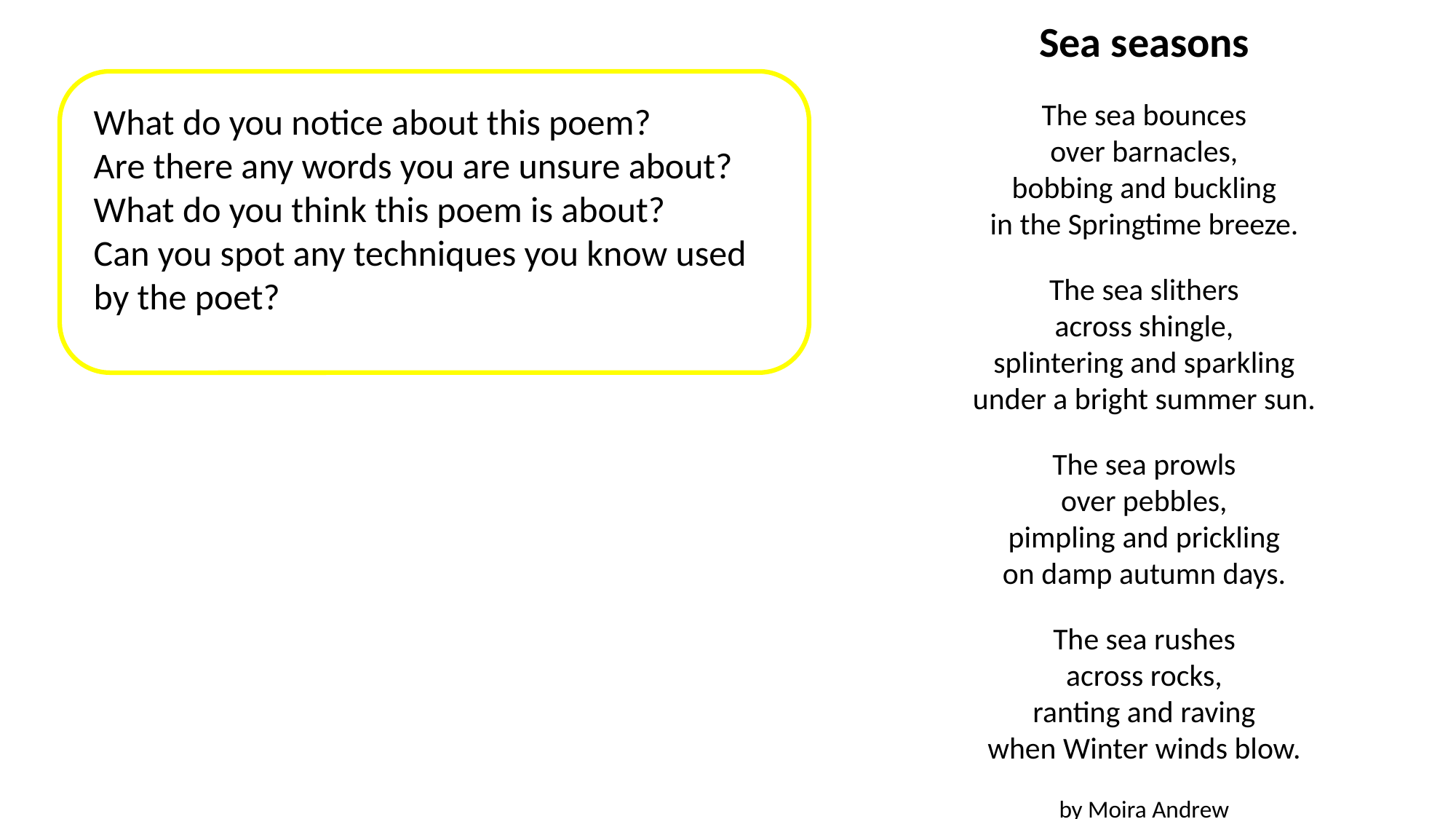

Sea seasons

The sea bounces
over barnacles,
bobbing and buckling
in the Springtime breeze.

The sea slithers
across shingle,
splintering and sparkling
under a bright summer sun.

The sea prowls
over pebbles,
pimpling and prickling
on damp autumn days.

The sea rushes
across rocks,
ranting and raving
when Winter winds blow.

by Moira Andrew

What do you notice about this poem?
Are there any words you are unsure about?
What do you think this poem is about?
Can you spot any techniques you know used by the poet?